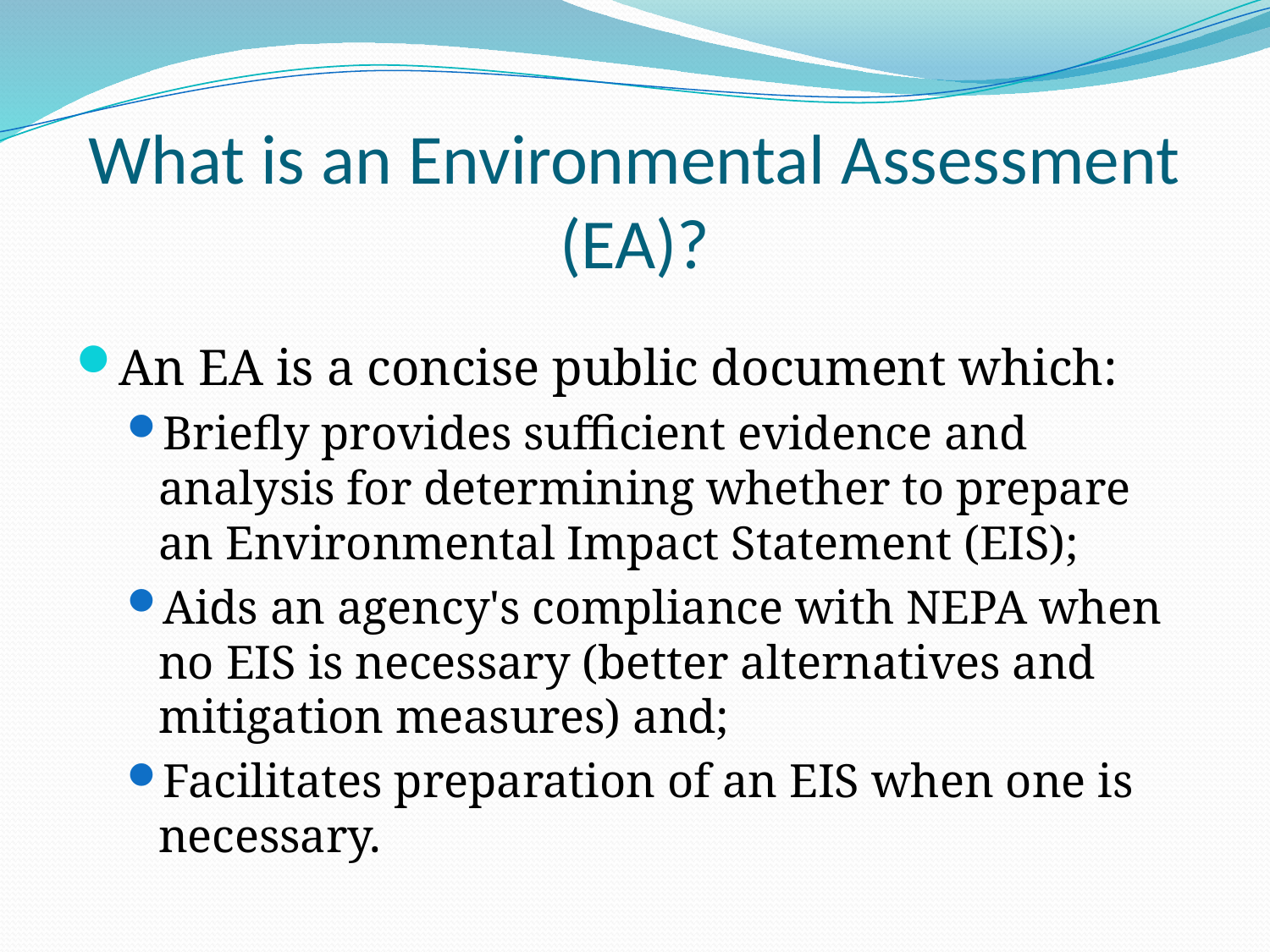

# What is an Environmental Assessment (EA)?

An EA is a concise public document which:
Briefly provides sufficient evidence and analysis for determining whether to prepare an Environmental Impact Statement (EIS);
Aids an agency's compliance with NEPA when no EIS is necessary (better alternatives and mitigation measures) and;
Facilitates preparation of an EIS when one is necessary.